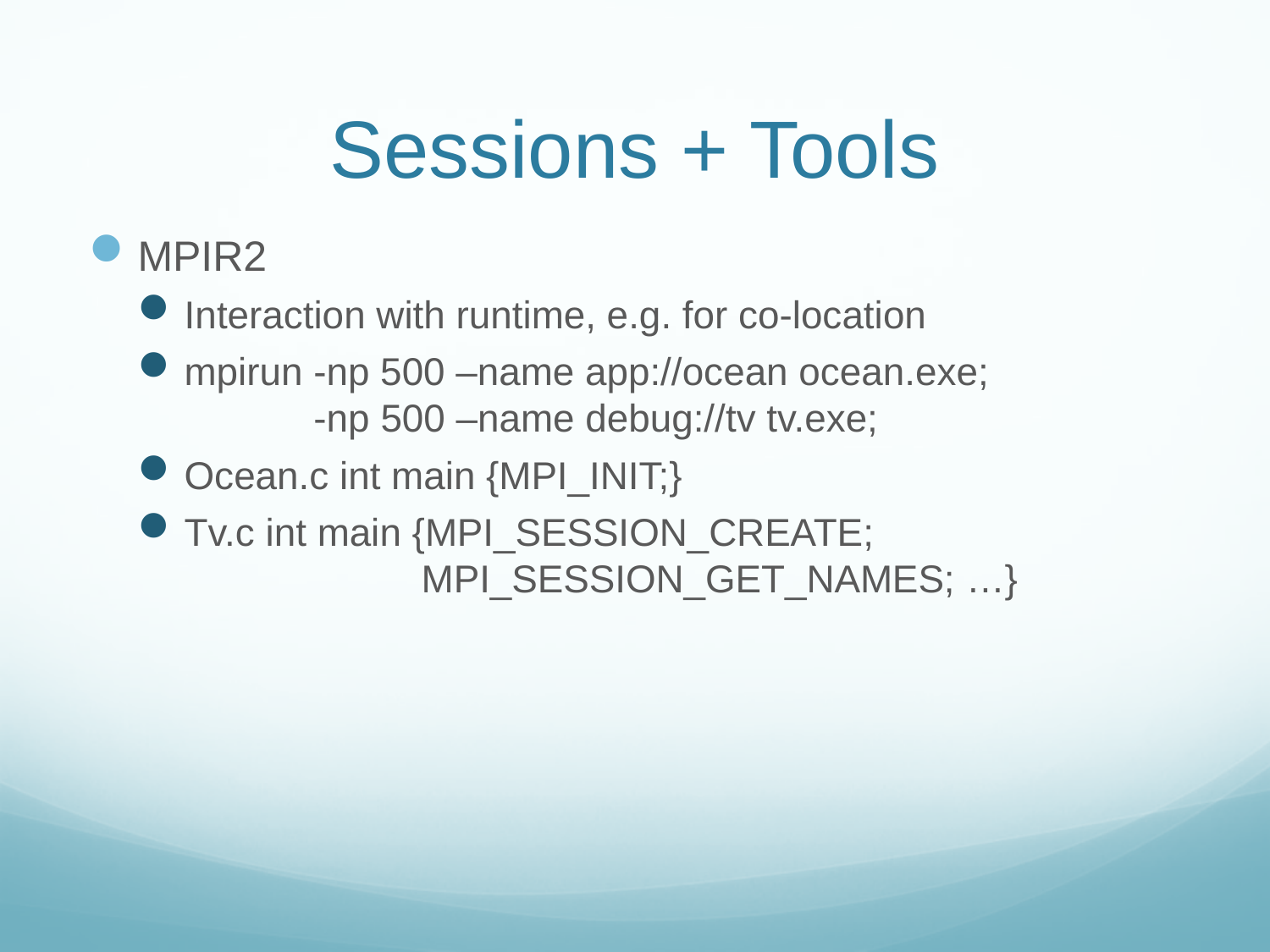

# Sessions + Tools
MPIR2
Interaction with runtime, e.g. for co-location
mpirun -np 500 –name app://ocean ocean.exe;
            -np 500 –name debug://tv tv.exe;
Ocean.c int main {MPI_INIT;}
Tv.c int main {MPI_SESSION_CREATE;
                      MPI_SESSION_GET_NAMES; …}